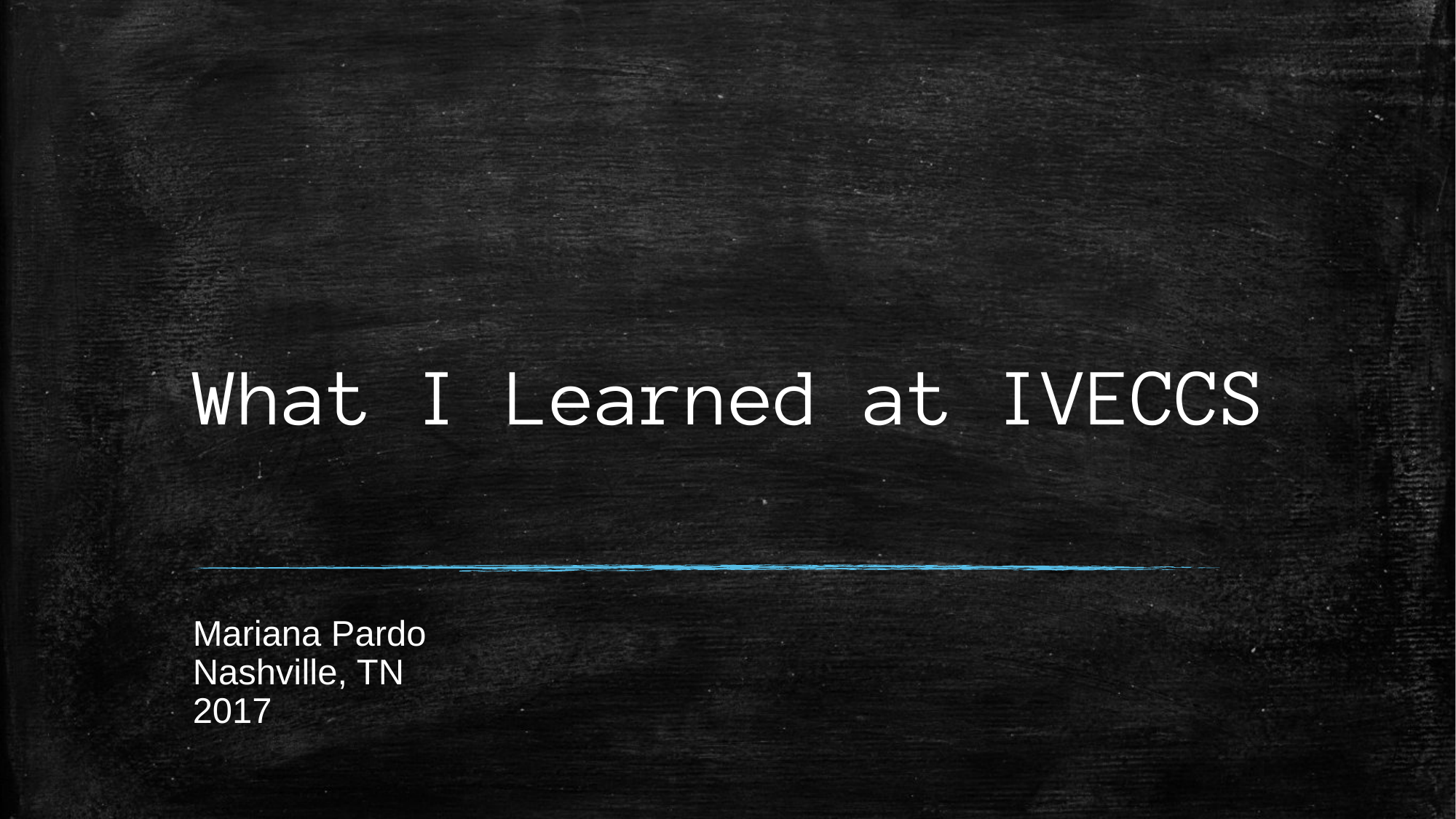

# What I Learned at IVECCS
Mariana Pardo
Nashville, TN
2017